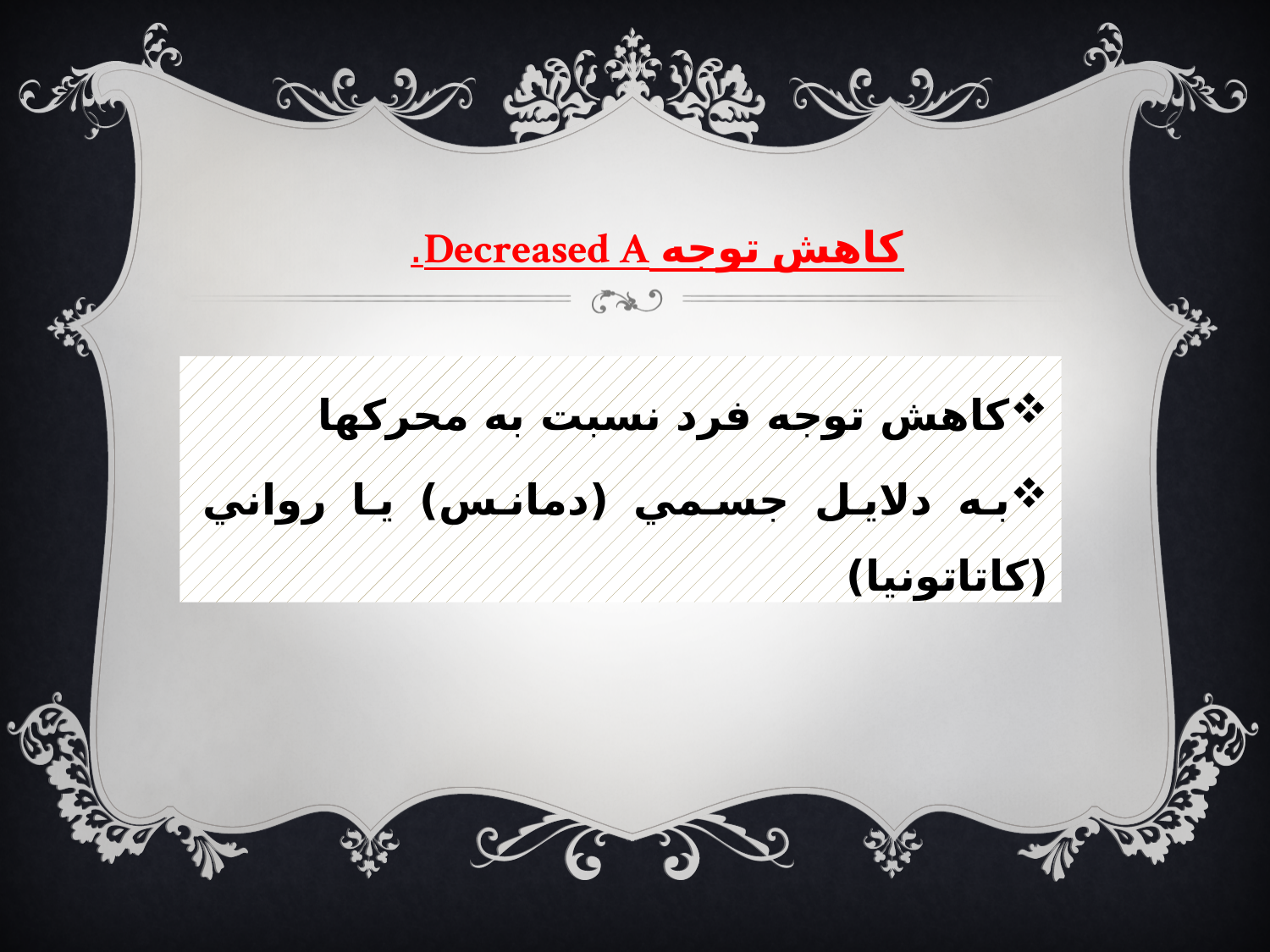

# كاهش توجه Decreased A.
كاهش توجه فرد نسبت به محركها
به دلايل جسمي (دمانس) يا رواني (كاتاتونيا)